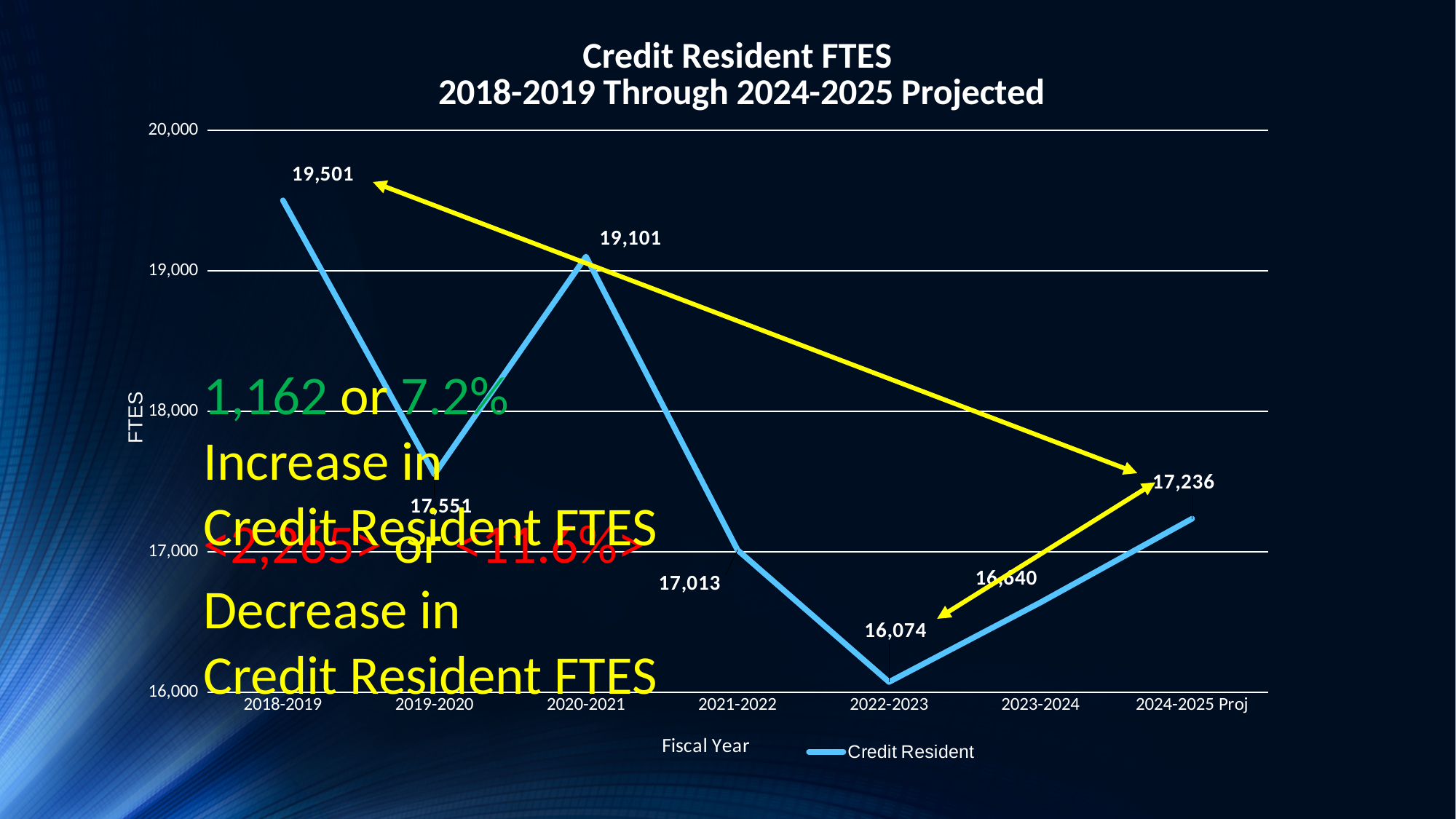

### Chart: Credit Resident FTES
2018-2019 Through 2024-2025 Projected

| Category | Credit Resident |
|---|---|
| 2018-2019 | 19501.0 |
| 2019-2020 | 17551.0 |
| 2020-2021 | 19101.0 |
| 2021-2022 | 17013.0 |
| 2022-2023 | 16074.0 |
| 2023-2024 | 16640.0 |
| 2024-2025 Proj | 17236.0 |
1,162 or 7.2%
Increase in
Credit Resident FTES
<2,265> or <11.6%>
Decrease in
Credit Resident FTES